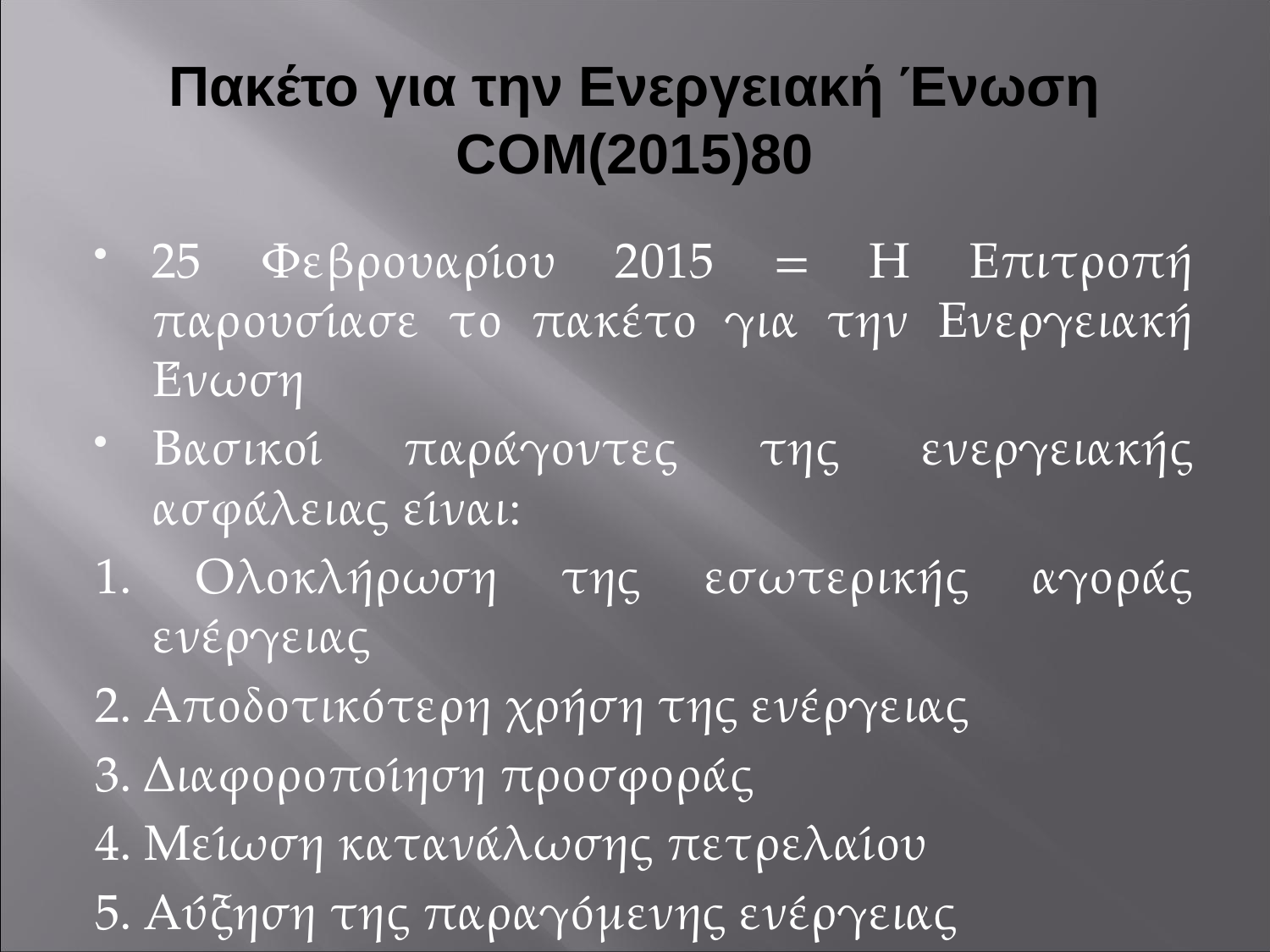

# Πακέτο για την Ενεργειακή Ένωση CΟM(2015)80
25 Φεβρουαρίου 2015 = Η Επιτροπή παρουσίασε το πακέτο για την Ενεργειακή Ένωση
Βασικοί παράγοντες της ενεργειακής ασφάλειας είναι:
1. Ολοκλήρωση της εσωτερικής αγοράς ενέργειας
2. Αποδοτικότερη χρήση της ενέργειας
3. Διαφοροποίηση προσφοράς
4. Μείωση κατανάλωσης πετρελαίου
5. Αύξηση της παραγόμενης ενέργειας